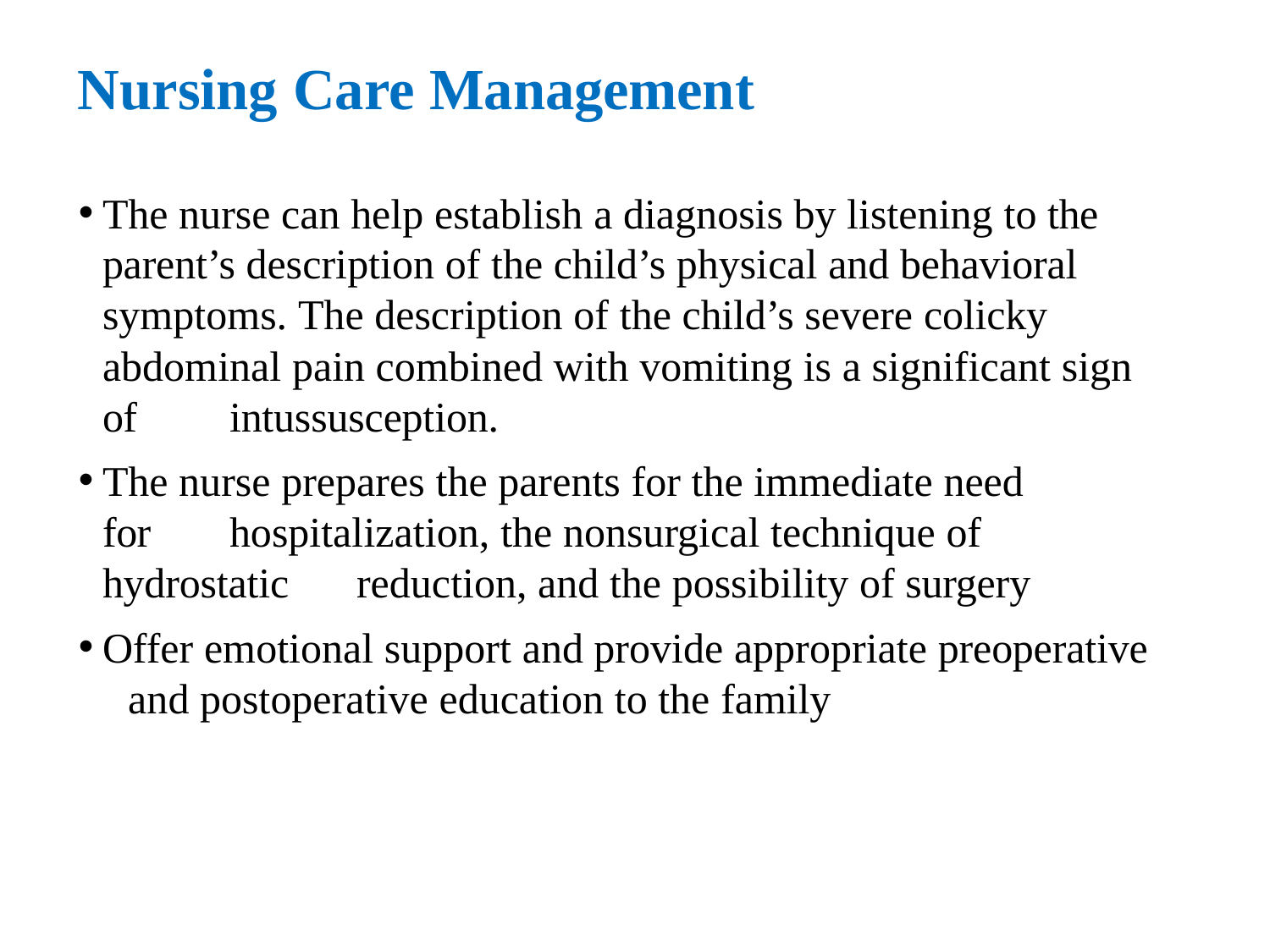

# Nursing Care Management
The nurse can help establish a diagnosis by listening to the 	parent’s description of the child’s physical and behavioral 	symptoms. The description of the child’s severe colicky 	abdominal pain combined with vomiting is a significant sign of 	intussusception.
The nurse prepares the parents for the immediate need for 	hospitalization, the nonsurgical technique of hydrostatic 	reduction, and the possibility of surgery
Offer emotional support and provide appropriate preoperative 	and postoperative education to the family